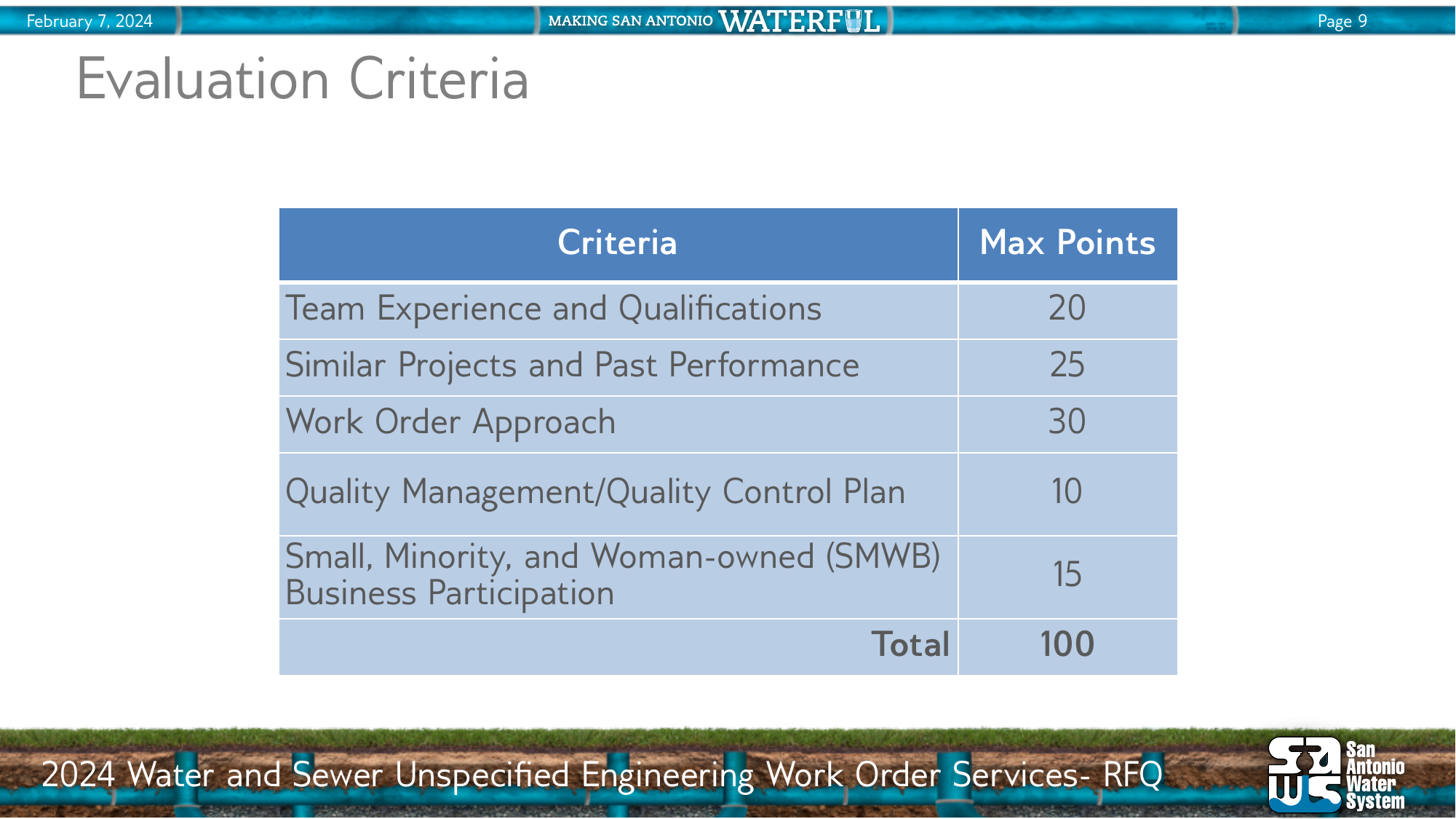

# Evaluation Criteria
| Criteria | Max Points |
| --- | --- |
| Team Experience and Qualifications | 20 |
| Similar Projects and Past Performance | 25 |
| Work Order Approach | 30 |
| Quality Management/Quality Control Plan | 10 |
| Small, Minority, and Woman-owned (SMWB) Business Participation | 15 |
| Total | 100 |